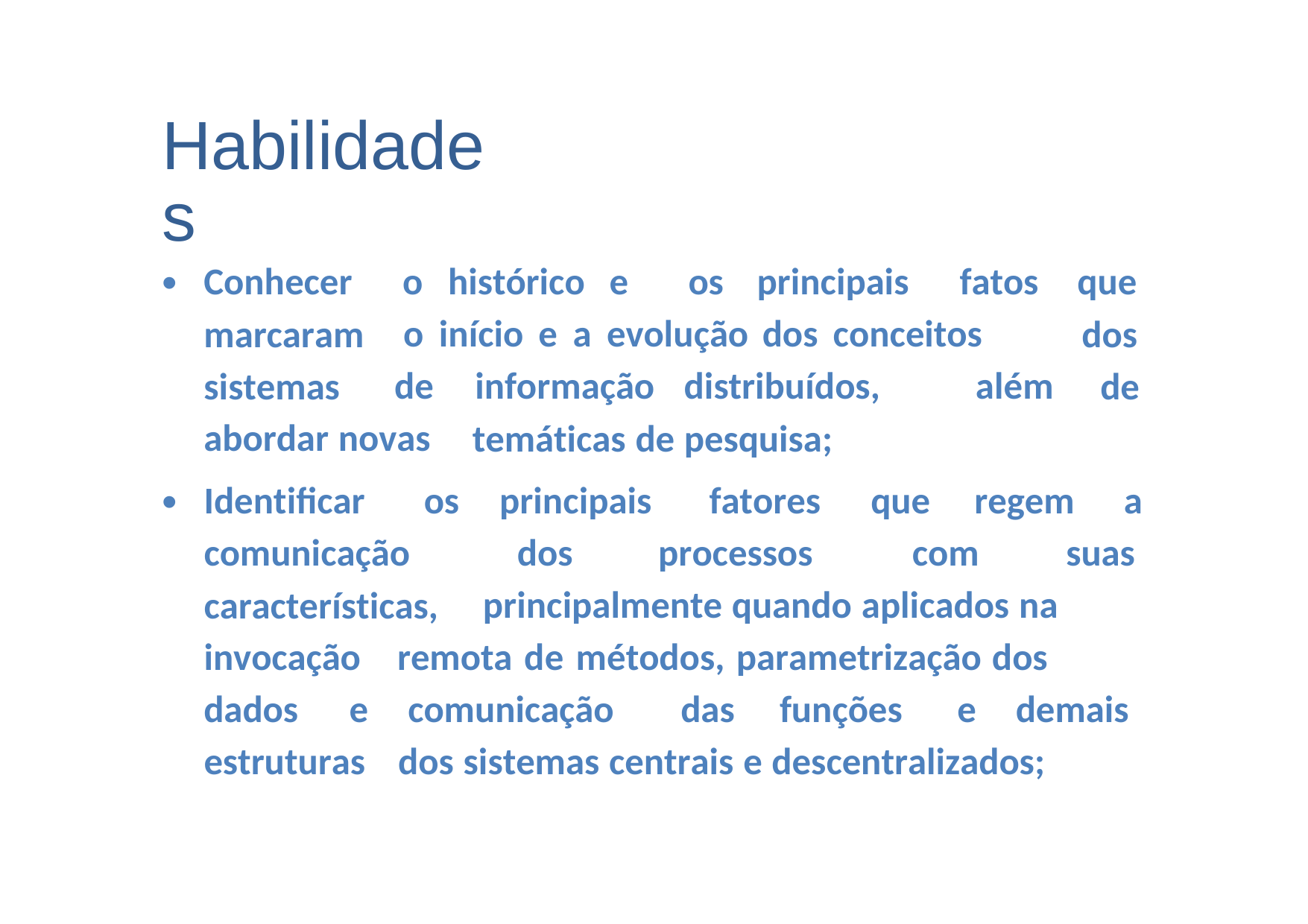

Habilidades
•
Conhecer
marcaram
sistemas
o  histórico  e
os
principais
fatos
que
dos
de
o início e a evolução dos conceitos
de
informação   distribuídos,
temáticas de pesquisa;
além
abordar novas
•
Identificar
os
principais
fatores
que
regem
a
comunicação
características,
dos
processos
com
suas
principalmente quando aplicados na
invocação
remota de métodos, parametrização dos
dados
e
comunicação
das
funções
e
demais
estruturas
dos sistemas centrais e descentralizados;